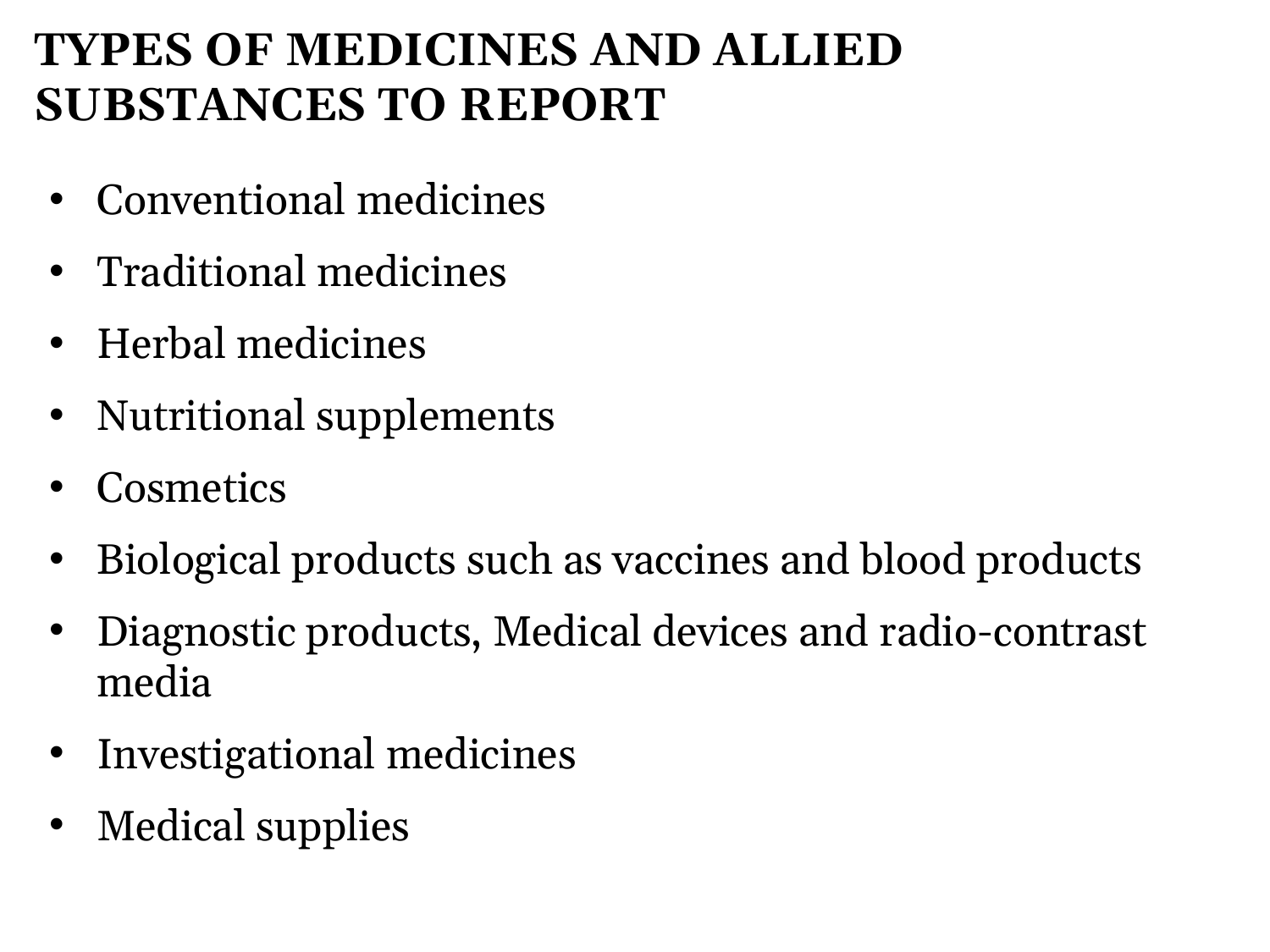

# TYPES OF MEDICINES AND ALLIED SUBSTANCES TO REPORT
Conventional medicines
Traditional medicines
Herbal medicines
Nutritional supplements
Cosmetics
Biological products such as vaccines and blood products
Diagnostic products, Medical devices and radio-contrast media
Investigational medicines
Medical supplies